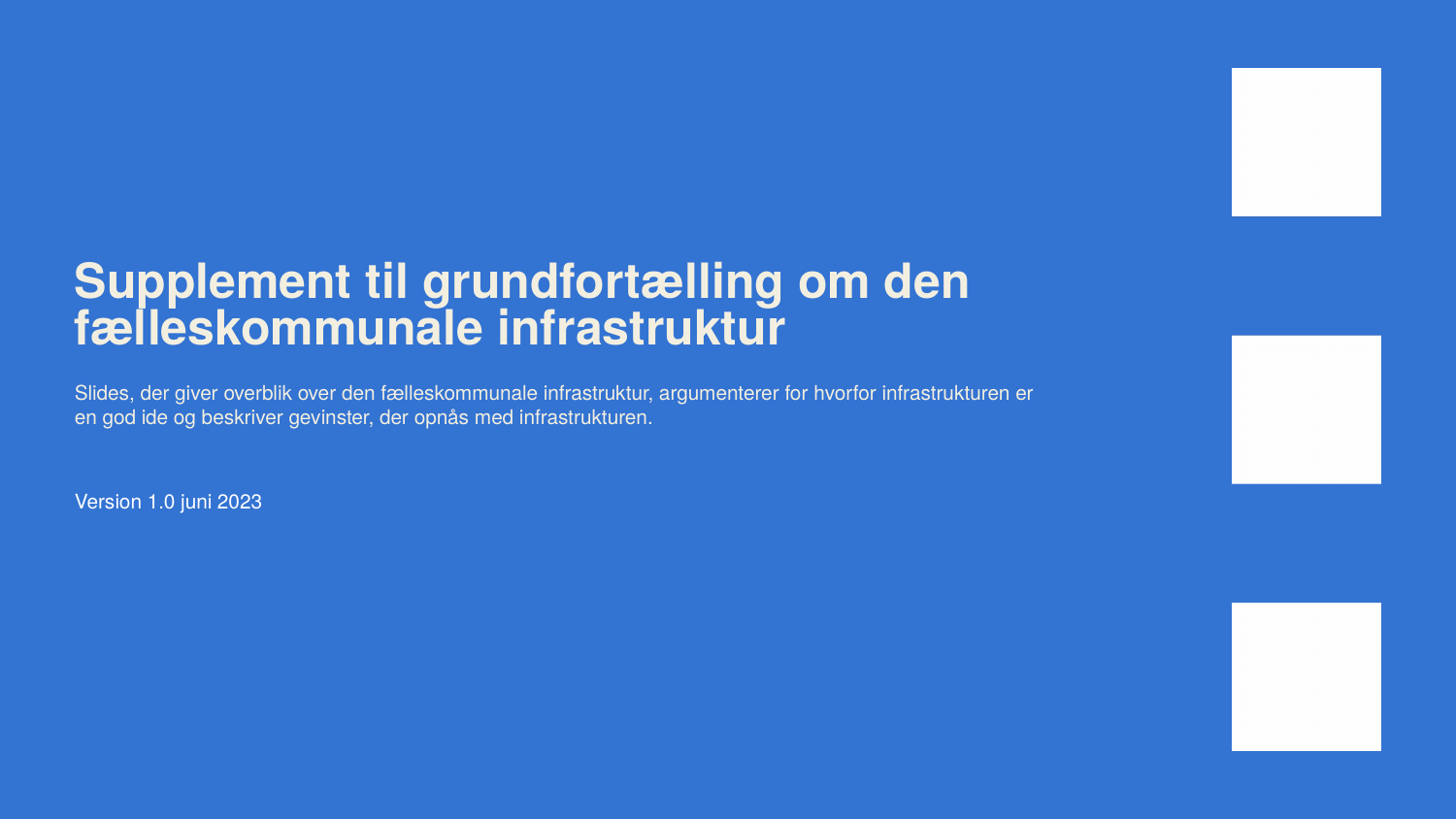

# Supplement til grundfortælling om den fælleskommunale infrastruktur
Slides, der giver overblik over den fælleskommunale infrastruktur, argumenterer for hvorfor infrastrukturen er en god ide og beskriver gevinster, der opnås med infrastrukturen.

Version 1.0 juni 2023